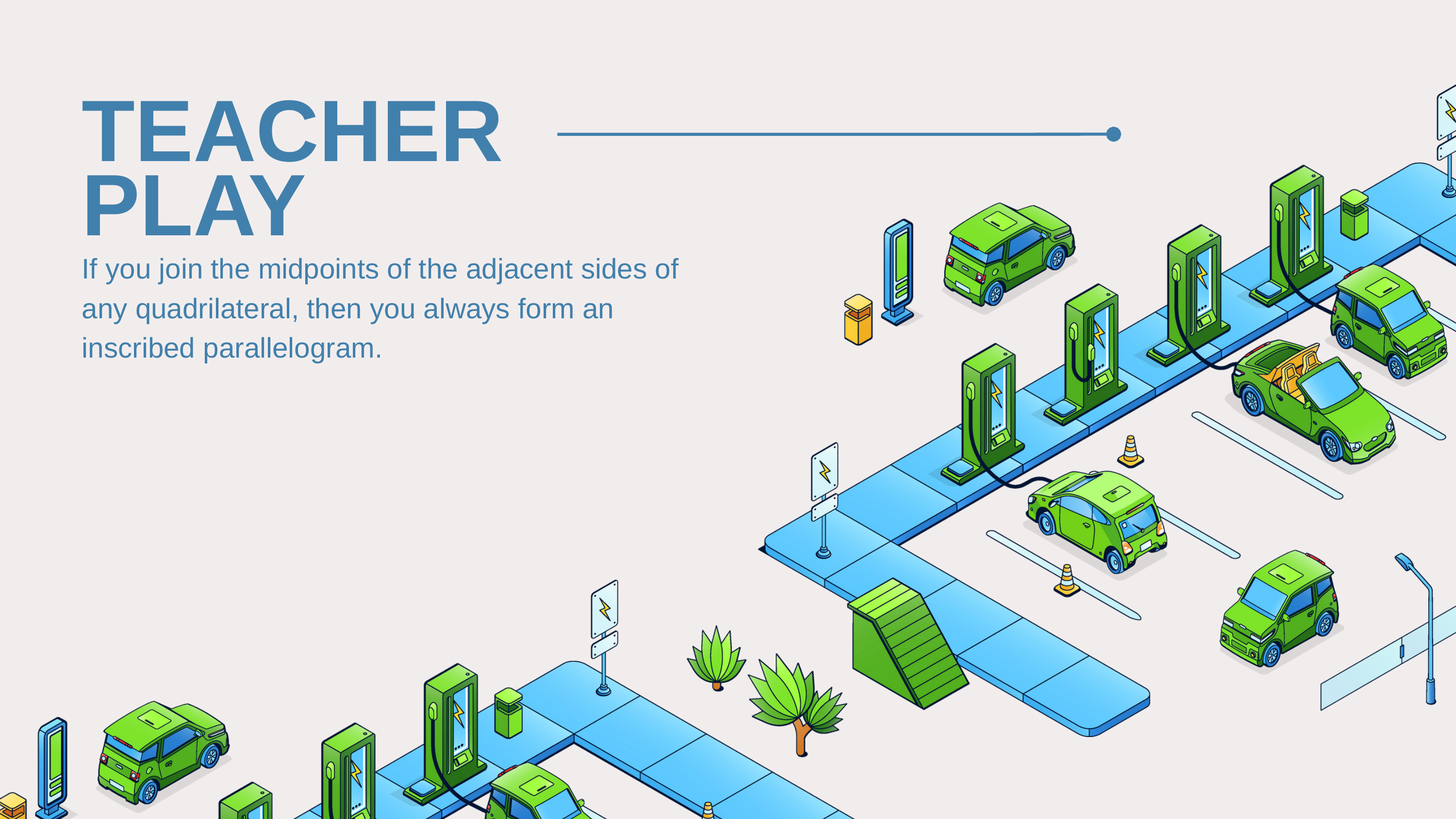

TEACHER PLAY

If you join the midpoints of the adjacent sides of any quadrilateral, then you always form an inscribed parallelogram.